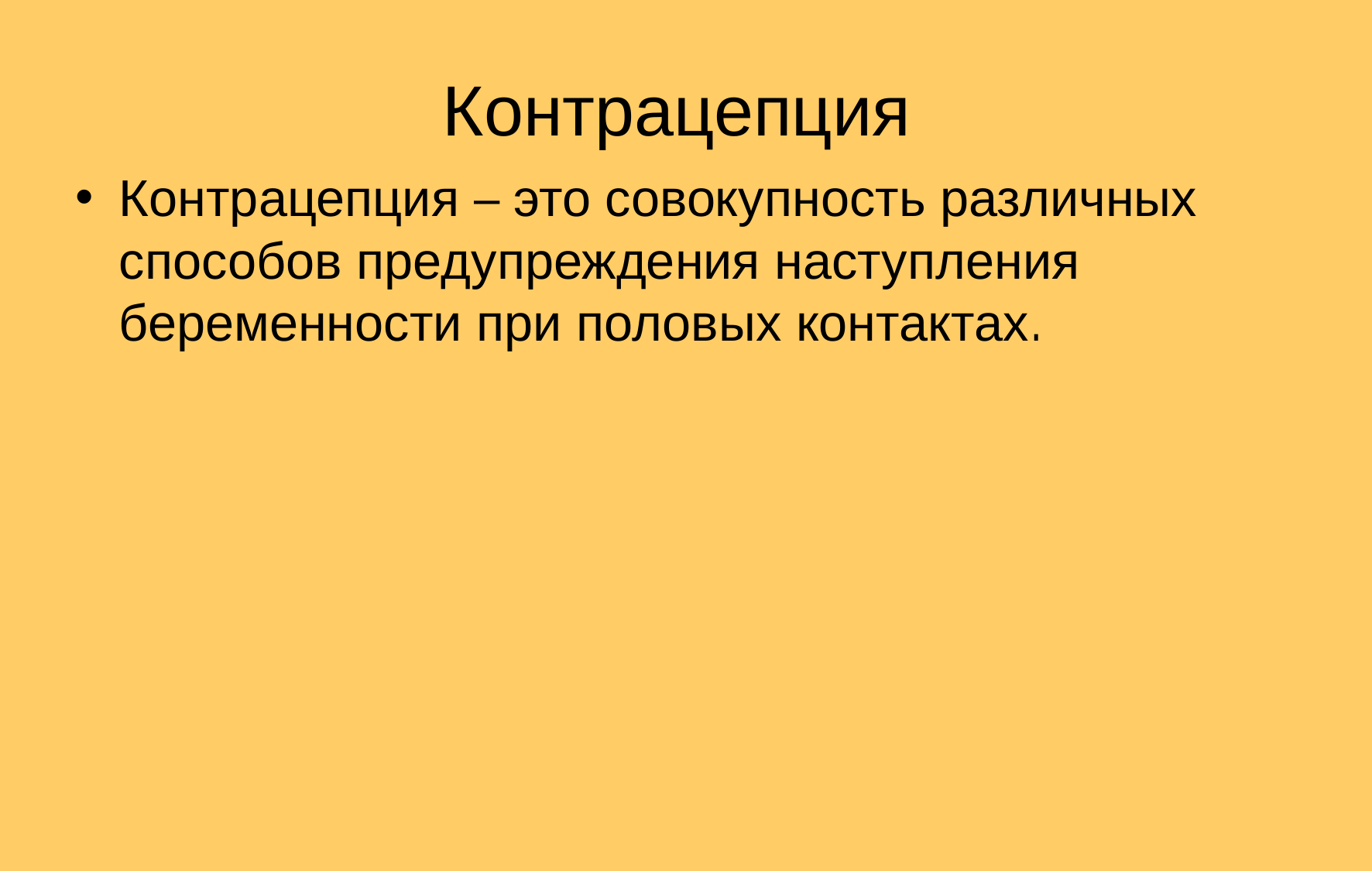

# Контрацепция
Контрацепция – это совокупность различных способов предупреждения наступления беременности при половых контактах.